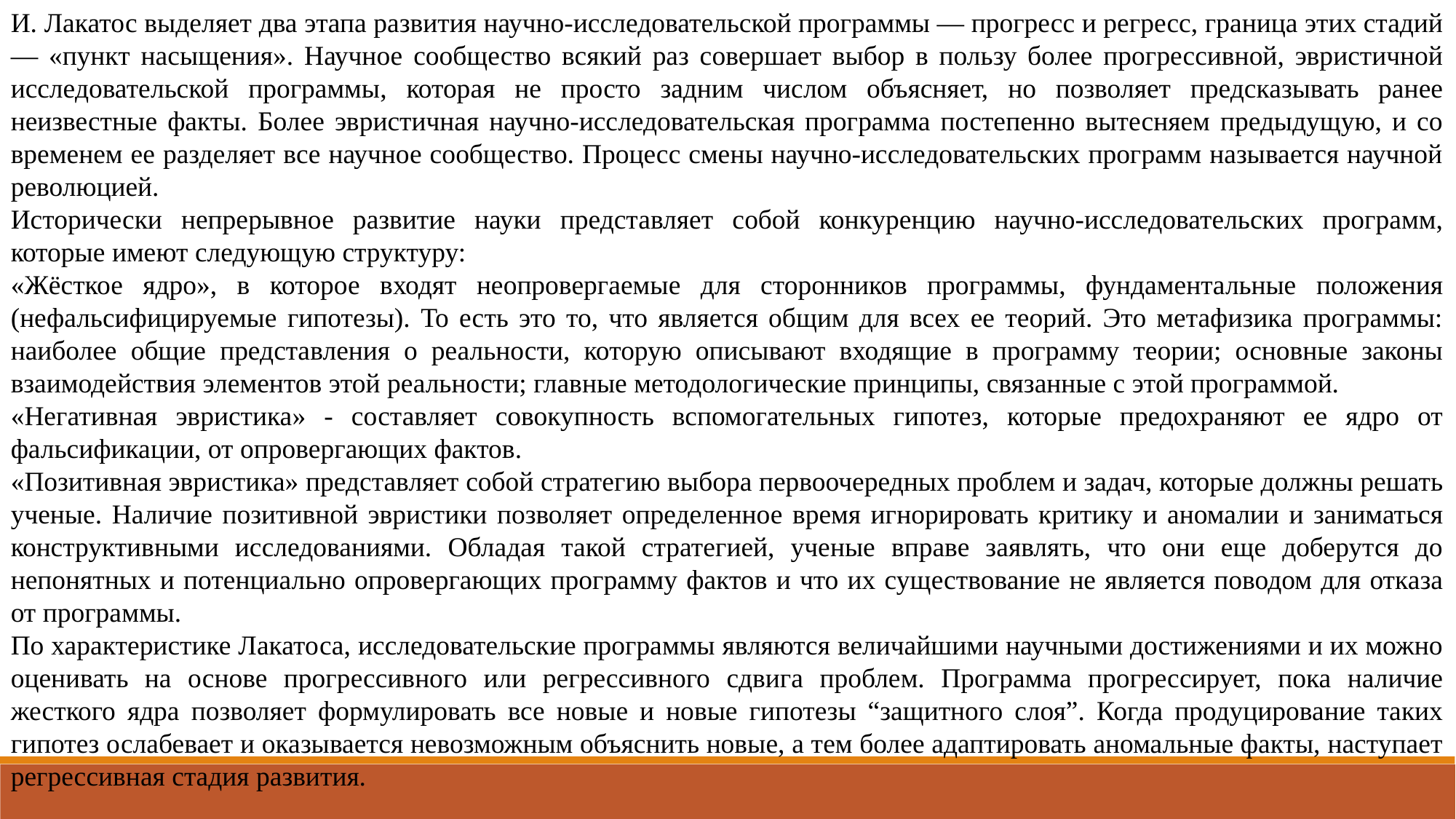

И. Лакатос выделяет два этапа развития научно-исследовательской программы — прогресс и регресс, граница этих стадий— «пункт насыщения». Научное сообщество всякий раз совершает выбор в пользу более прогрессивной, эвристичной исследовательской программы, которая не просто задним числом объясняет, но позволяет предсказывать ранее неизвестные факты. Более эвристичная научно-исследовательская программа постепенно вытесняем предыдущую, и со временем ее разделяет все научное сообщество. Процесс смены научно-исследовательских программ называется научной революцией.
Исторически непрерывное развитие науки представляет собой конкуренцию научно-исследовательских программ, которые имеют следующую структуру:
«Жёсткое ядро», в которое входят неопровергаемые для сторонников программы, фундаментальные положения (нефальсифицируемые гипотезы). То есть это то, что является общим для всех ее теорий. Это метафизика программы: наиболее общие представления о реальности, которую описывают входящие в программу теории; основные законы взаимодействия элементов этой реальности; главные методологические принципы, связанные с этой программой.
«Негативная эвристика» - составляет совокупность вспомогательных гипотез, которые предохраняют ее ядро от фальсификации, от опровергающих фактов.
«Позитивная эвристика» представляет собой стратегию выбора первоочередных проблем и задач, которые должны решать ученые. Наличие позитивной эвристики позволяет определенное время игнорировать критику и аномалии и заниматься конструктивными исследованиями. Обладая такой стратегией, ученые вправе заявлять, что они еще доберутся до непонятных и потенциально опровергающих программу фактов и что их существование не является поводом для отказа от программы.
По характеристике Лакатоса, исследовательские программы являются величайшими научными достижениями и их можно оценивать на основе прогрессивного или регрессивного сдвига проблем. Программа прогрессирует, пока наличие жесткого ядра позволяет формулировать все новые и новые гипотезы “защитного слоя”. Когда продуцирование таких гипотез ослабевает и оказывается невозможным объяснить новые, а тем более адаптировать аномальные факты, наступает регрессивная стадия развития.